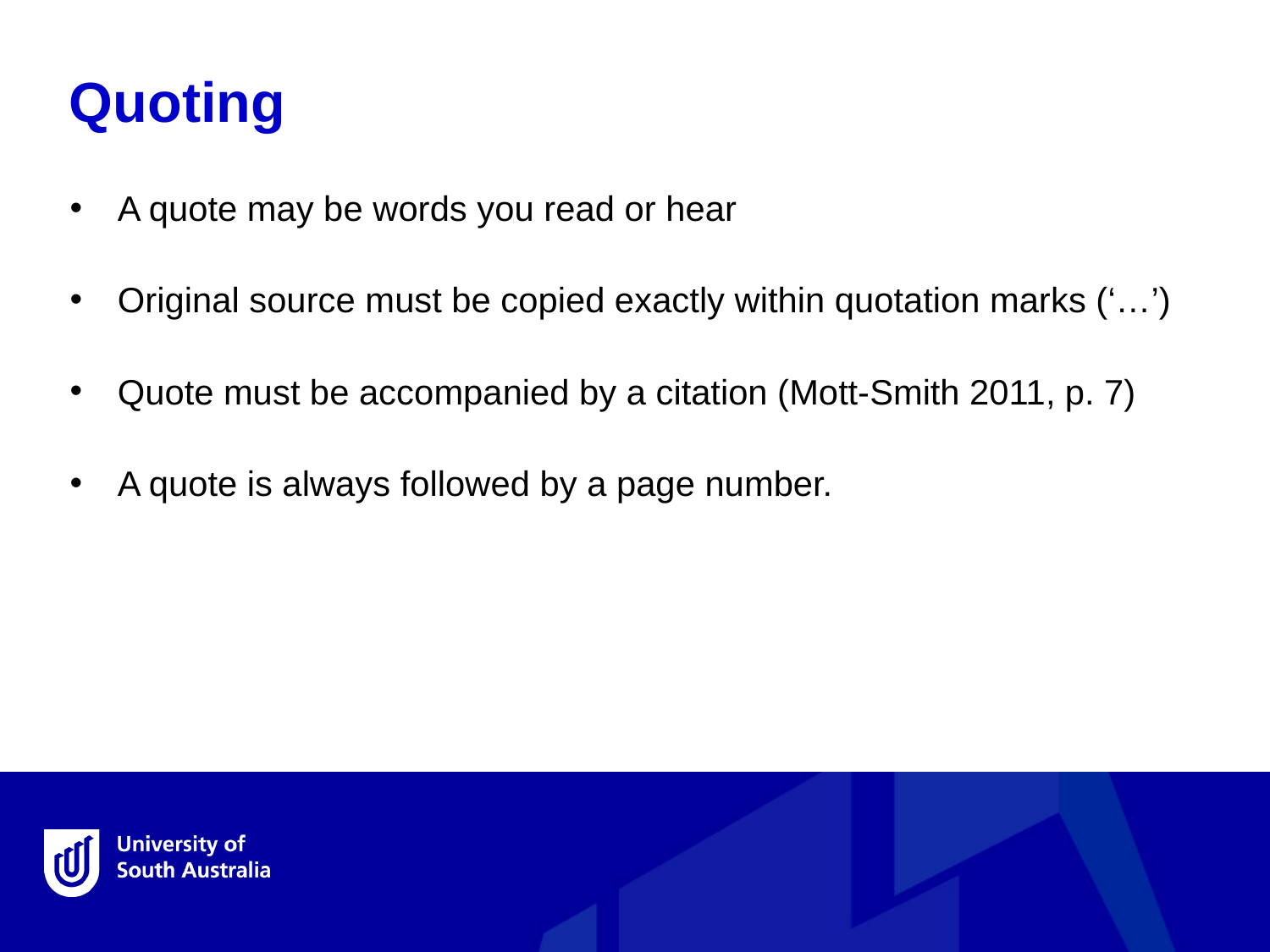

Quoting
A quote may be words you read or hear
Original source must be copied exactly within quotation marks (‘…’)
Quote must be accompanied by a citation (Mott-Smith 2011, p. 7)
A quote is always followed by a page number.